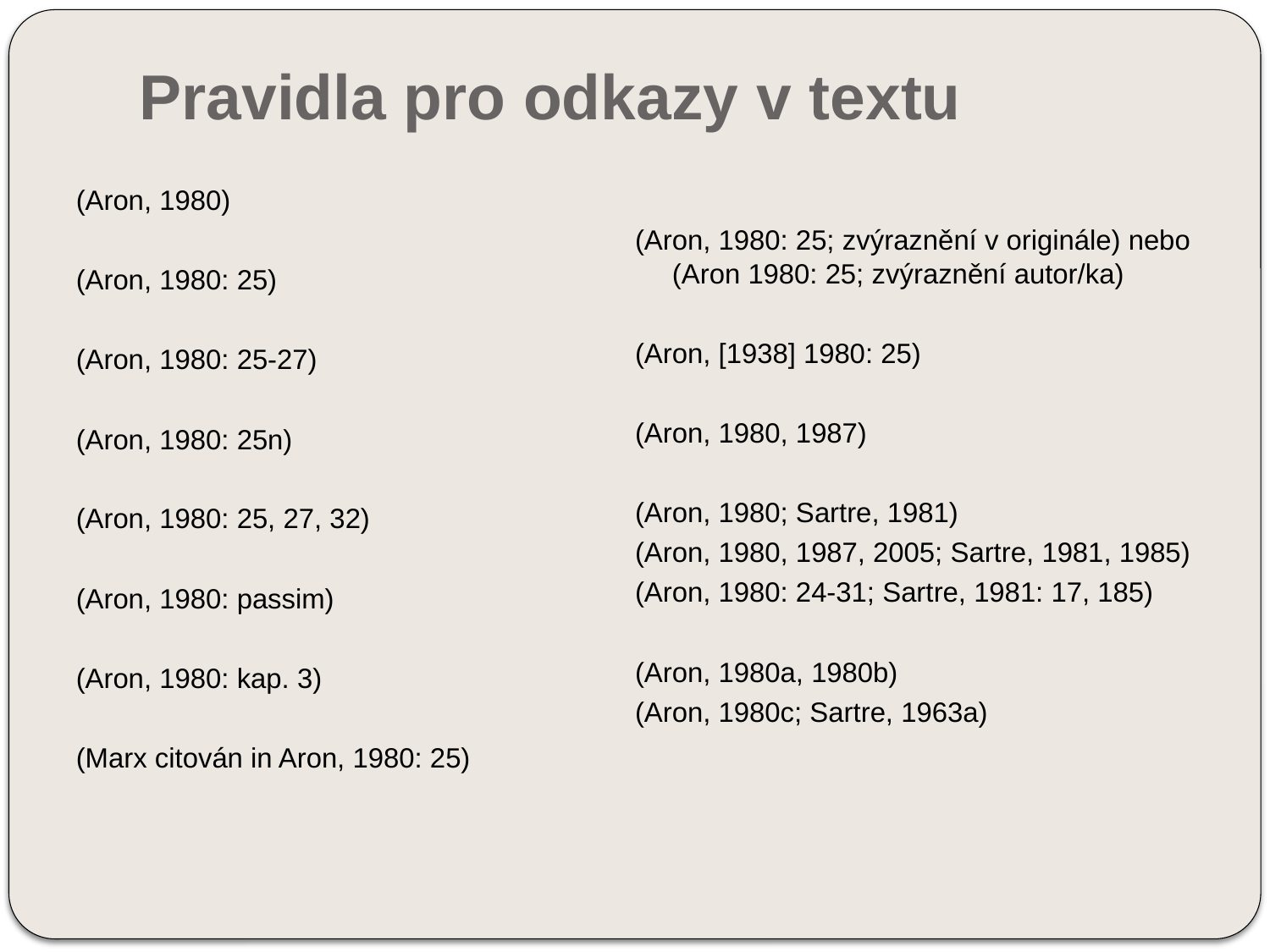

# Pravidla pro odkazy v textu
(Aron, 1980)

(Aron, 1980: 25)

(Aron, 1980: 25-27)

(Aron, 1980: 25n)

(Aron, 1980: 25, 27, 32)

(Aron, 1980: passim)

(Aron, 1980: kap. 3)

(Marx citován in Aron, 1980: 25)

(Aron, 1980: 25; zvýraznění v originále) nebo (Aron 1980: 25; zvýraznění autor/ka)

(Aron, [1938] 1980: 25)

(Aron, 1980, 1987)

(Aron, 1980; Sartre, 1981)
(Aron, 1980, 1987, 2005; Sartre, 1981, 1985)
(Aron, 1980: 24-31; Sartre, 1981: 17, 185)

(Aron, 1980a, 1980b)
(Aron, 1980c; Sartre, 1963a)